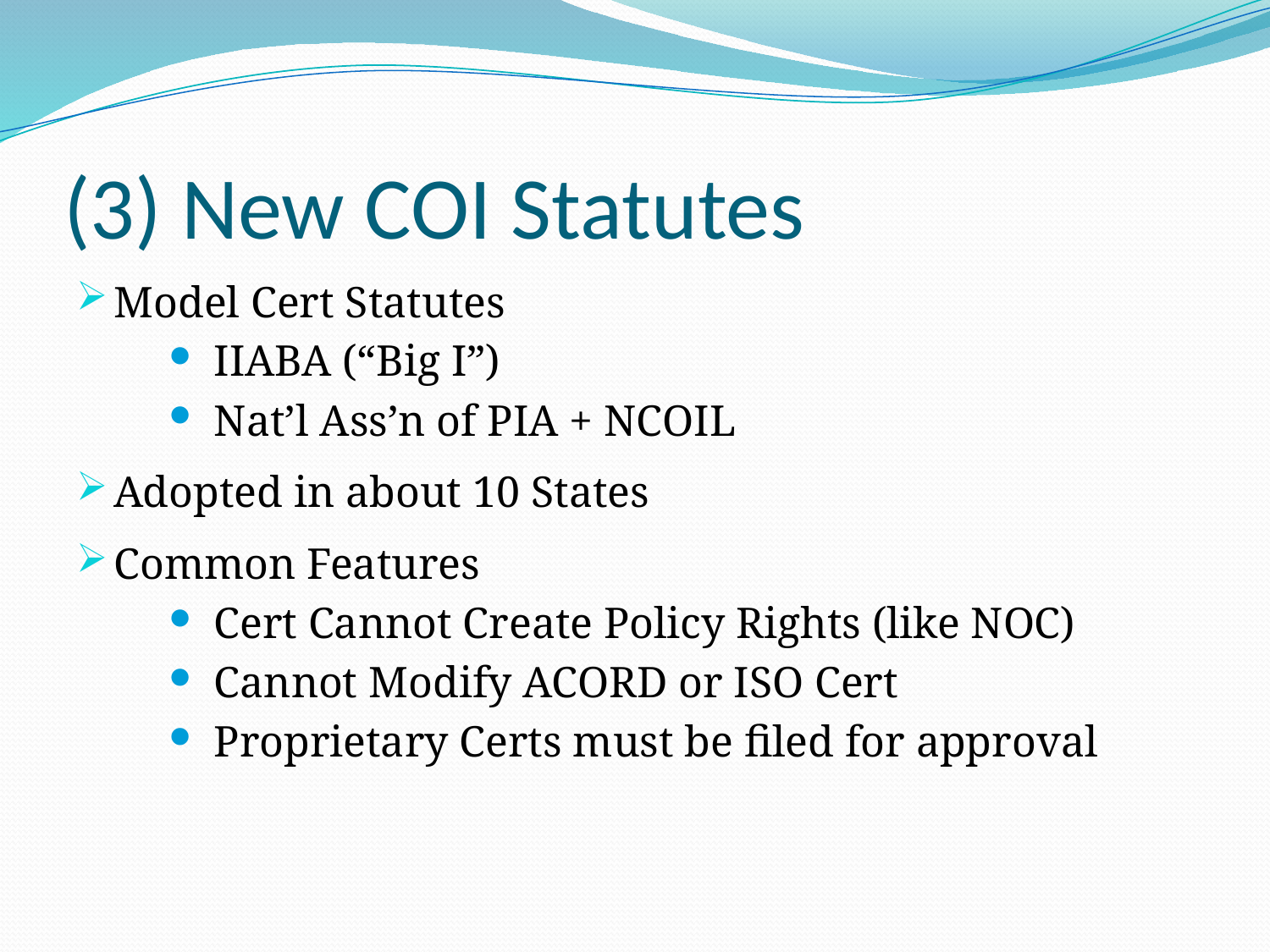

# (3) New COI Statutes
Model Cert Statutes
 IIABA (“Big I”)
 Nat’l Ass’n of PIA + NCOIL
Adopted in about 10 States
Common Features
 Cert Cannot Create Policy Rights (like NOC)
 Cannot Modify ACORD or ISO Cert
 Proprietary Certs must be filed for approval